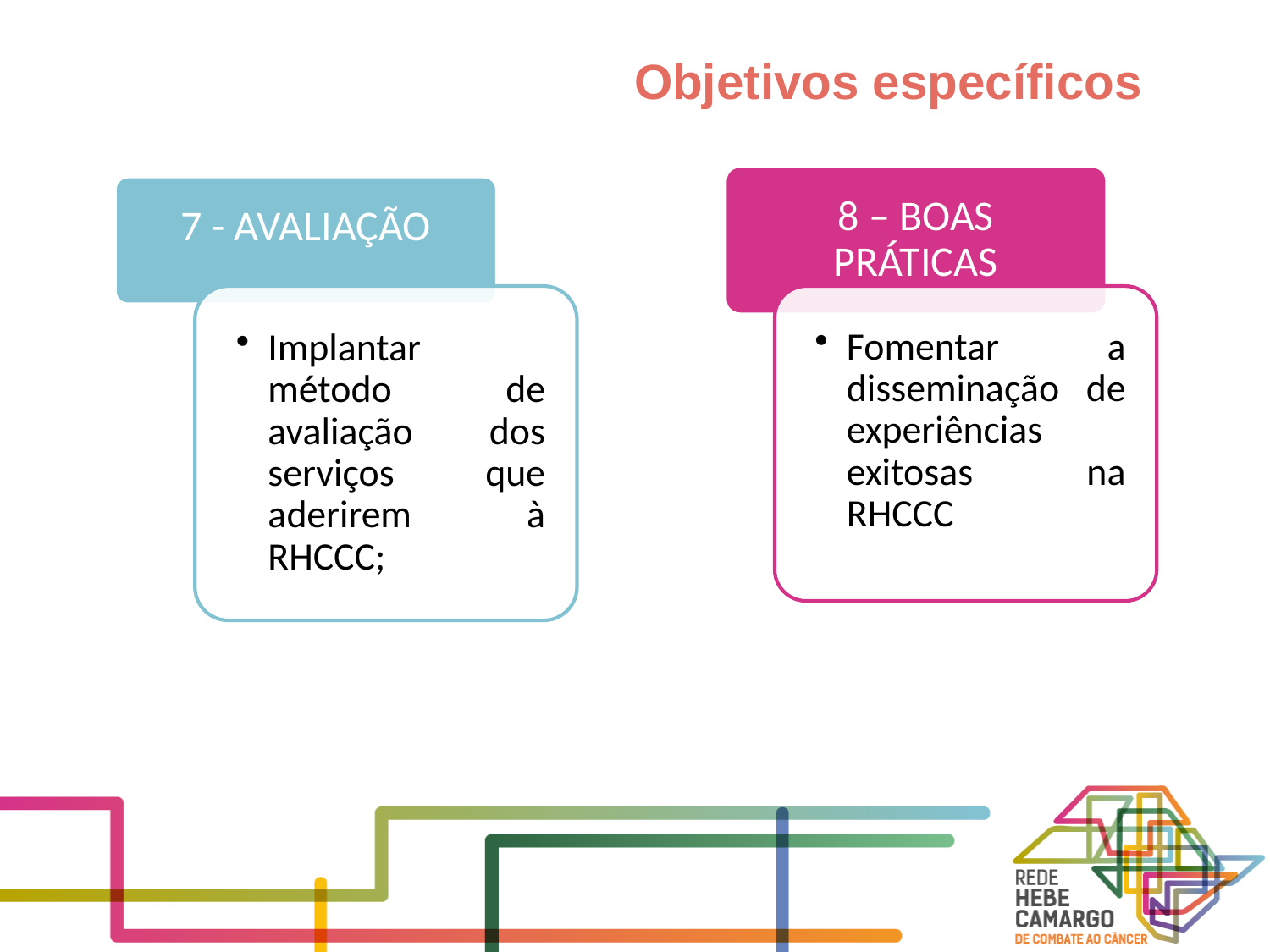

# Objetivos específicos
7 - AVALIAÇÃO
Implantar método de avaliação dos serviços que aderirem à RHCCC;

8 – BOAS PRÁTICAS
Fomentar a disseminação de experiências exitosas na RHCCC